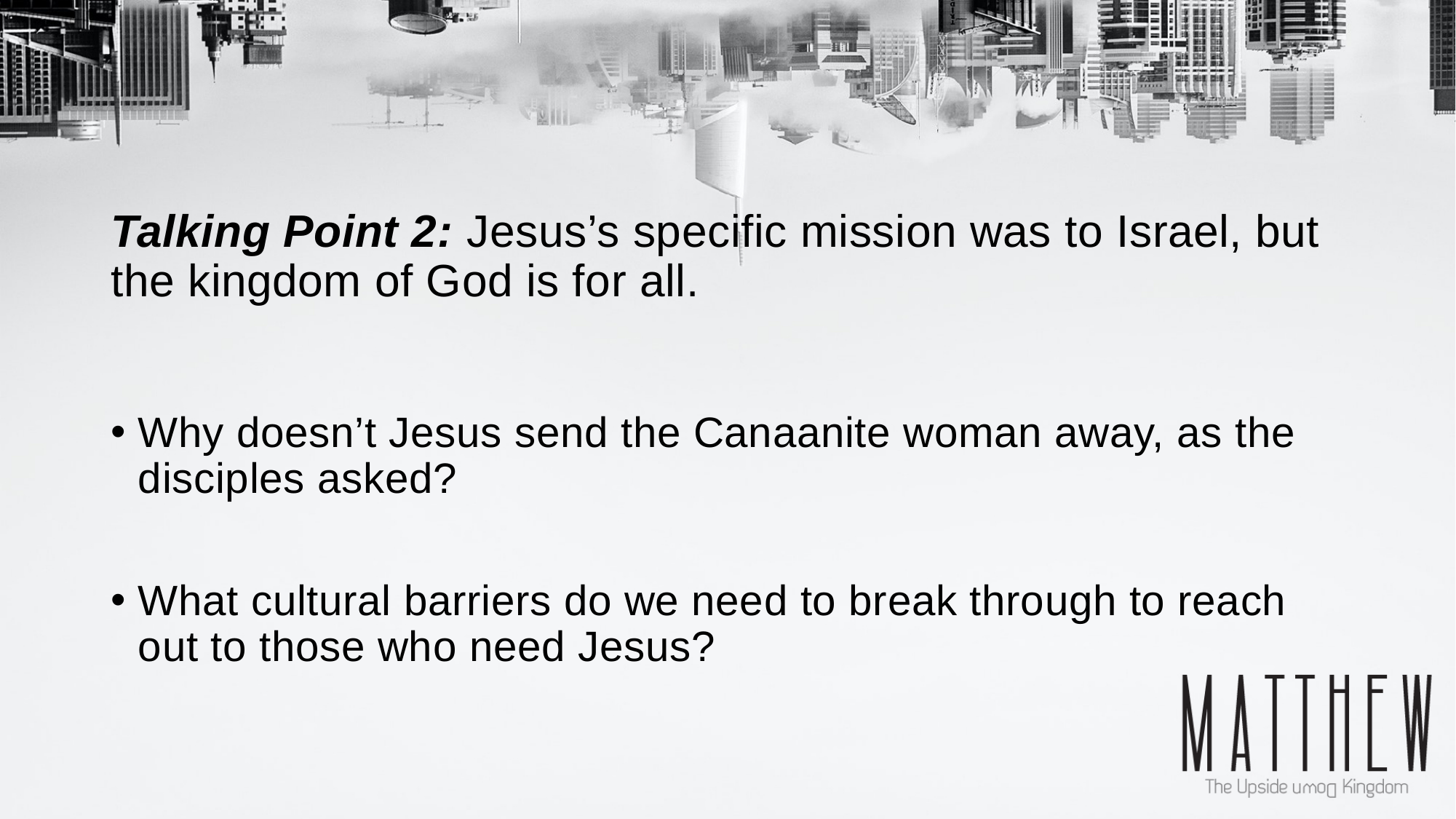

# Talking Point 2: Jesus’s specific mission was to Israel, but the kingdom of God is for all.
Why doesn’t Jesus send the Canaanite woman away, as the disciples asked?

What cultural barriers do we need to break through to reach out to those who need Jesus?